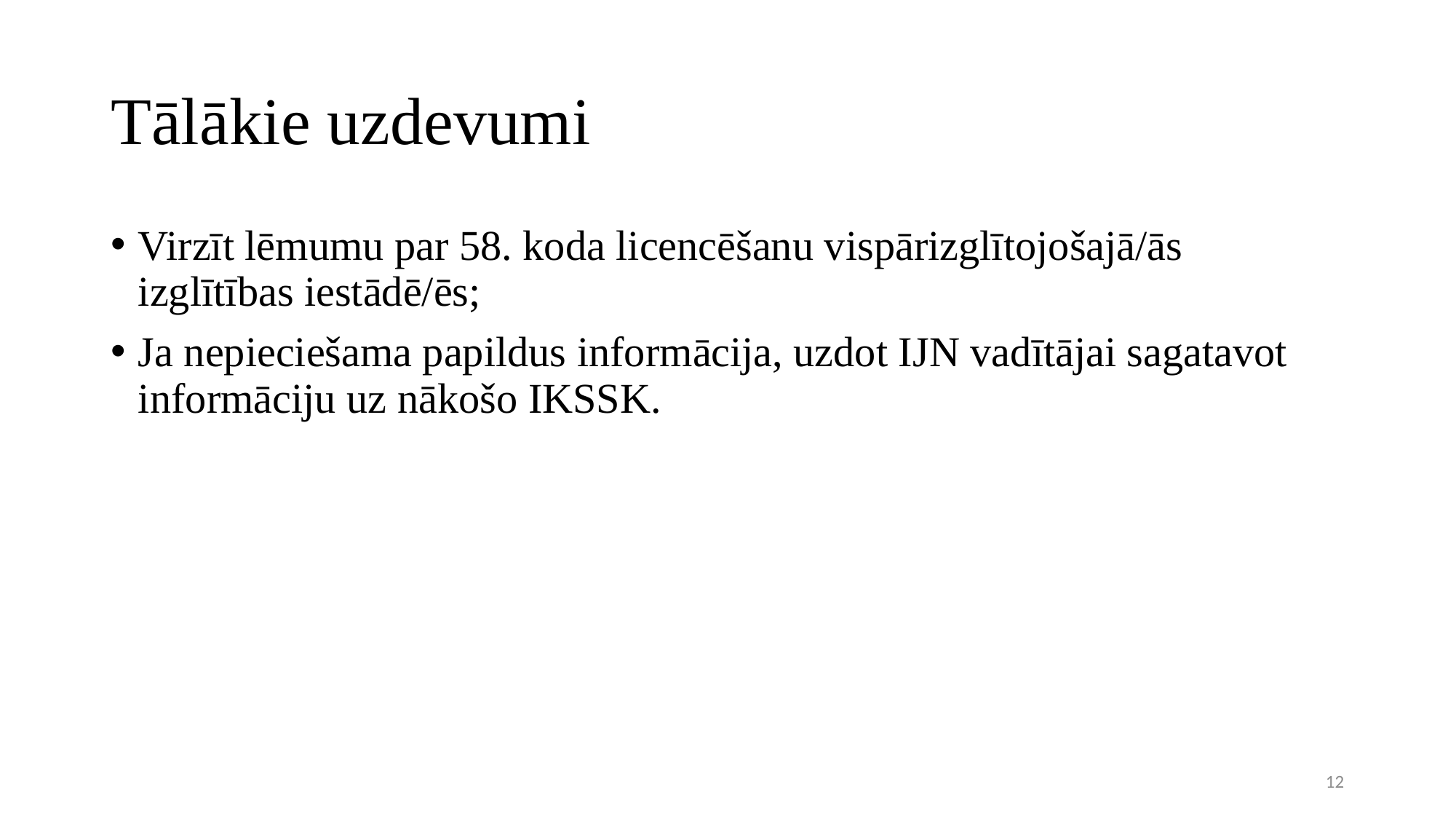

# Tālākie uzdevumi
Virzīt lēmumu par 58. koda licencēšanu vispārizglītojošajā/ās izglītības iestādē/ēs;
Ja nepieciešama papildus informācija, uzdot IJN vadītājai sagatavot informāciju uz nākošo IKSSK.
12